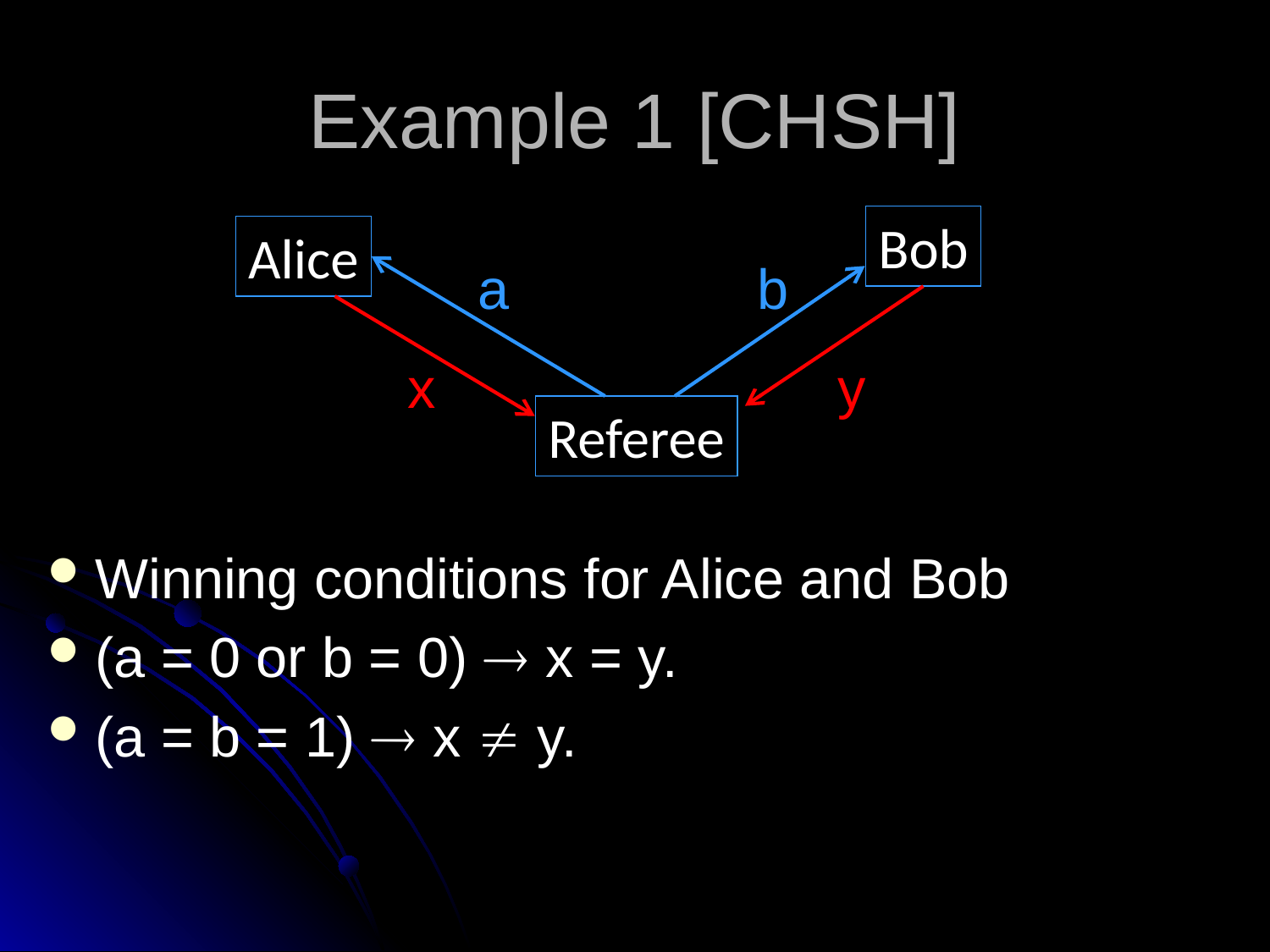

Example 1 [CHSH]
Bob
Alice
a
b
x
y
Referee
Winning conditions for Alice and Bob
(a = 0 or b = 0) → x = y.
(a = b = 1) → x ≠ y.